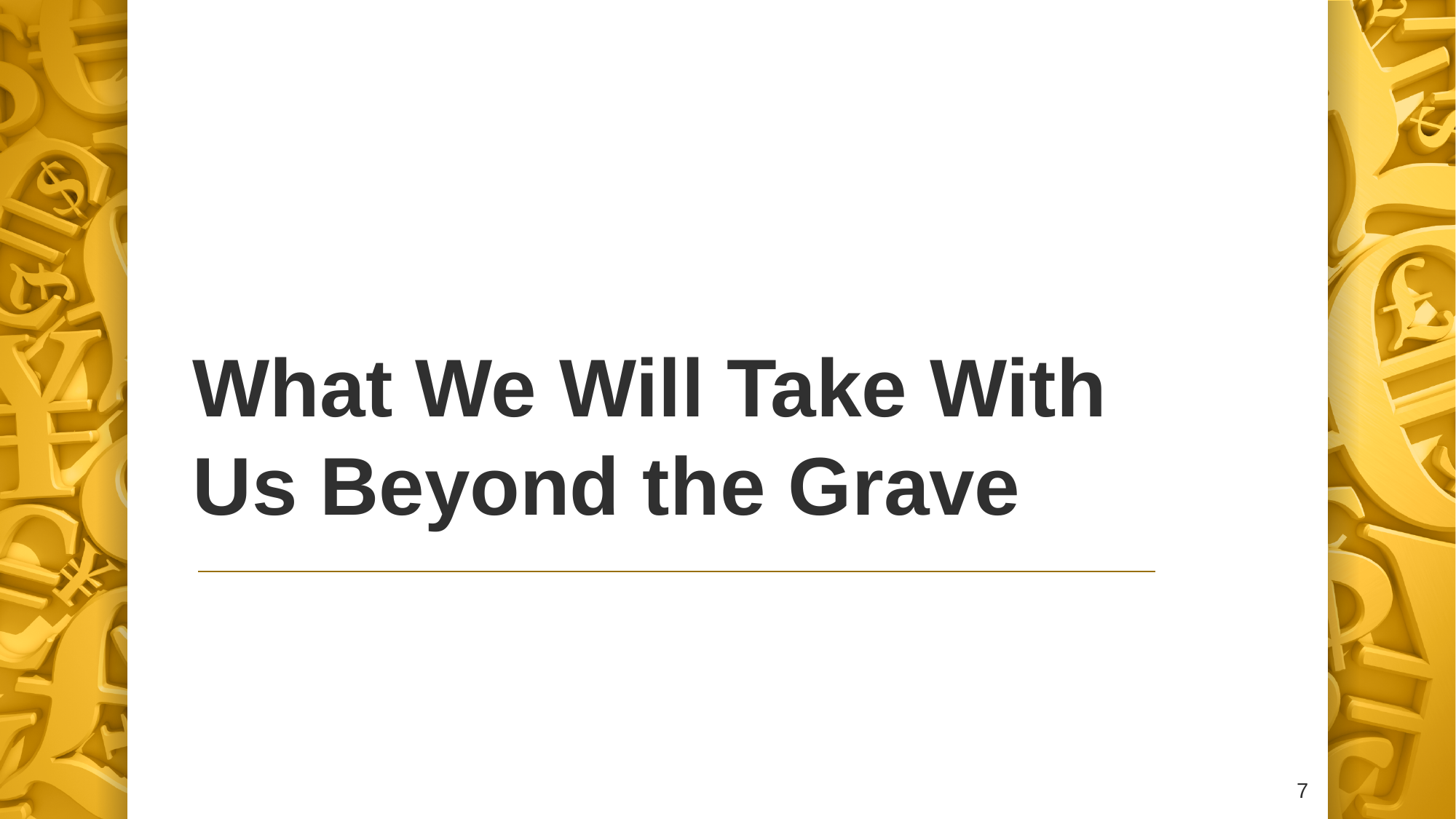

# What We Will Take With Us Beyond the Grave
7